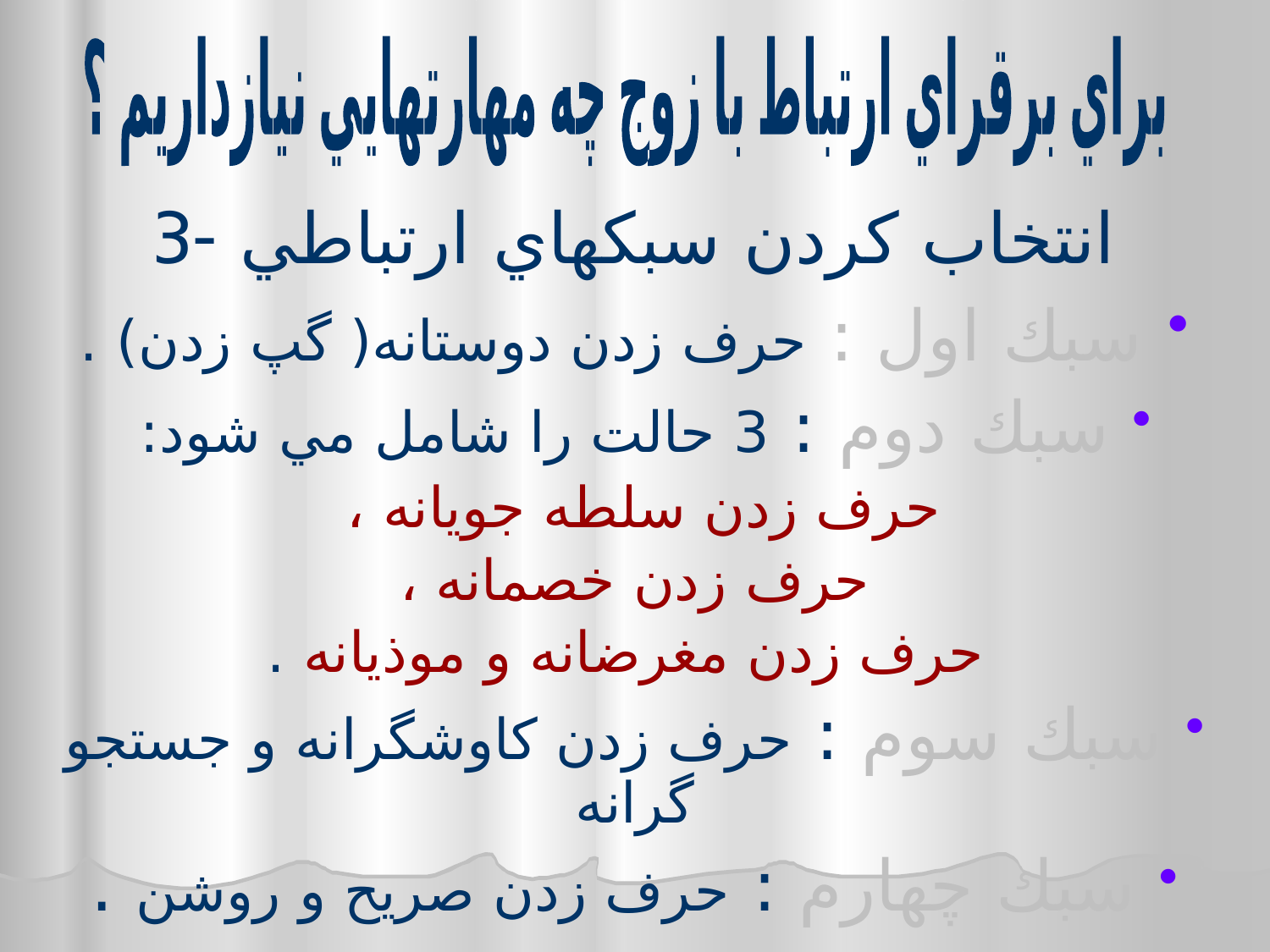

براي برقراي ارتباط با زوج چه مهارتهايي نيازداريم ؟
3- انتخاب كردن سبكهاي ارتباطي
 سبك اول : حرف زدن دوستانه( گپ زدن) .
 سبك دوم : 3 حالت را شامل مي شود:
حرف زدن سلطه جويانه ،
حرف زدن خصمانه ،
 حرف زدن مغرضانه و موذيانه .
 سبك سوم : حرف زدن كاوشگرانه و جستجو گرانه
 سبك چهارم : حرف زدن صريح و روشن .